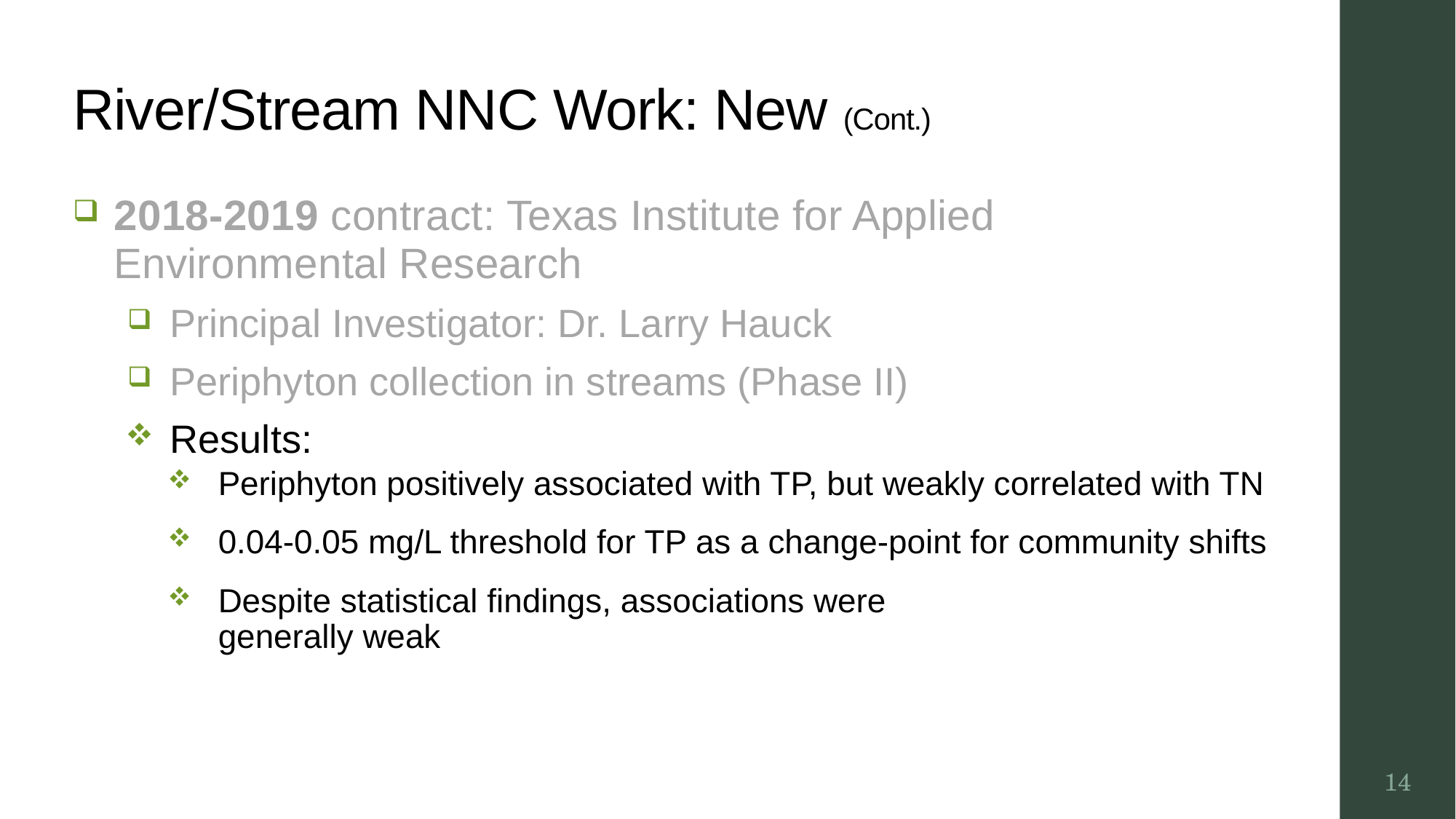

# River/Stream NNC Work: New (Cont.)
2018-2019 contract: Texas Institute for Applied Environmental Research
Principal Investigator: Dr. Larry Hauck
Periphyton collection in streams (Phase II)
Results:
Periphyton positively associated with TP, but weakly correlated with TN
0.04-0.05 mg/L threshold for TP as a change-point for community shifts
Despite statistical findings, associations were
generally weak

14